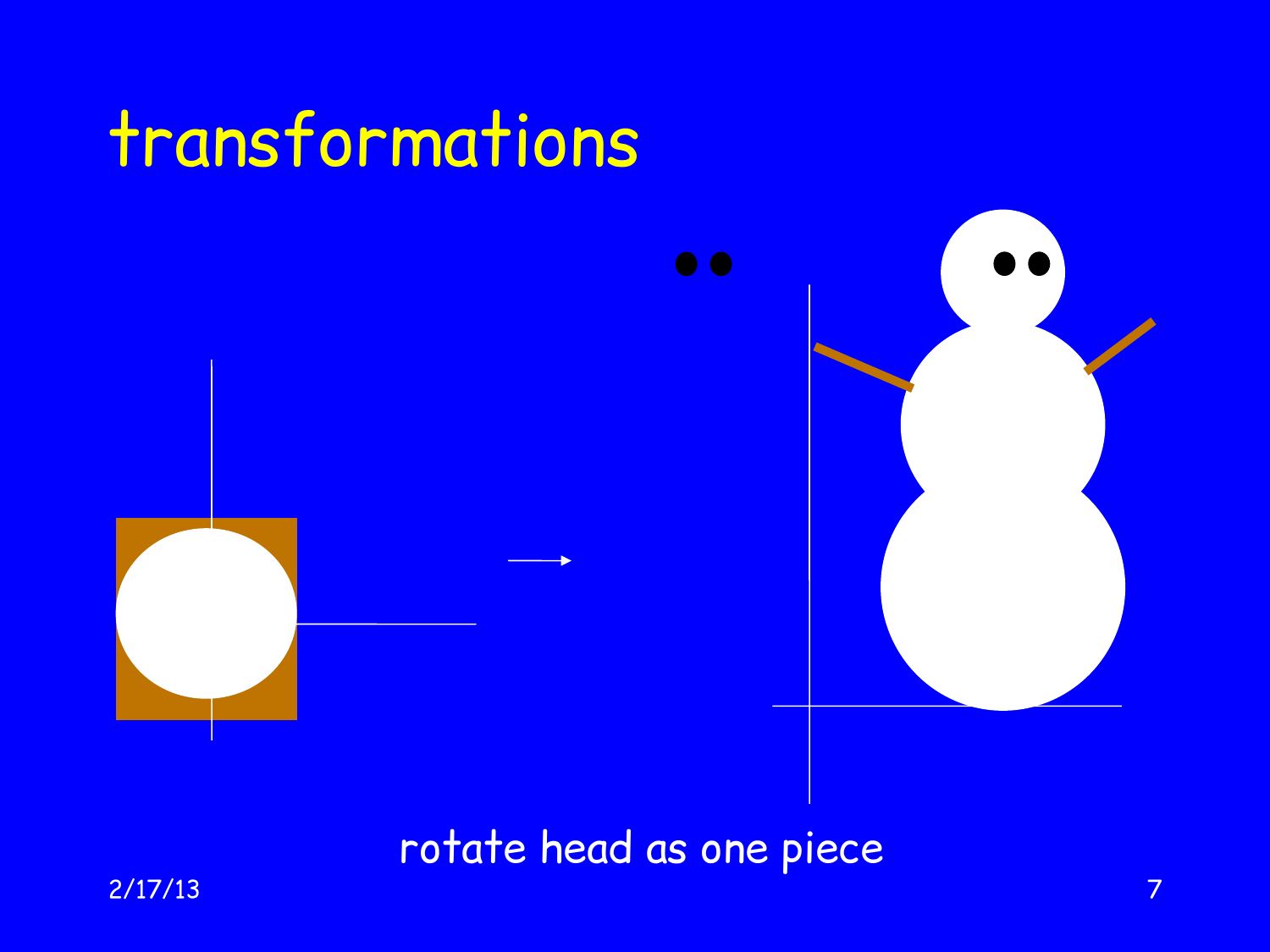

# transformations

rotate head as one piece
2/17/13
7